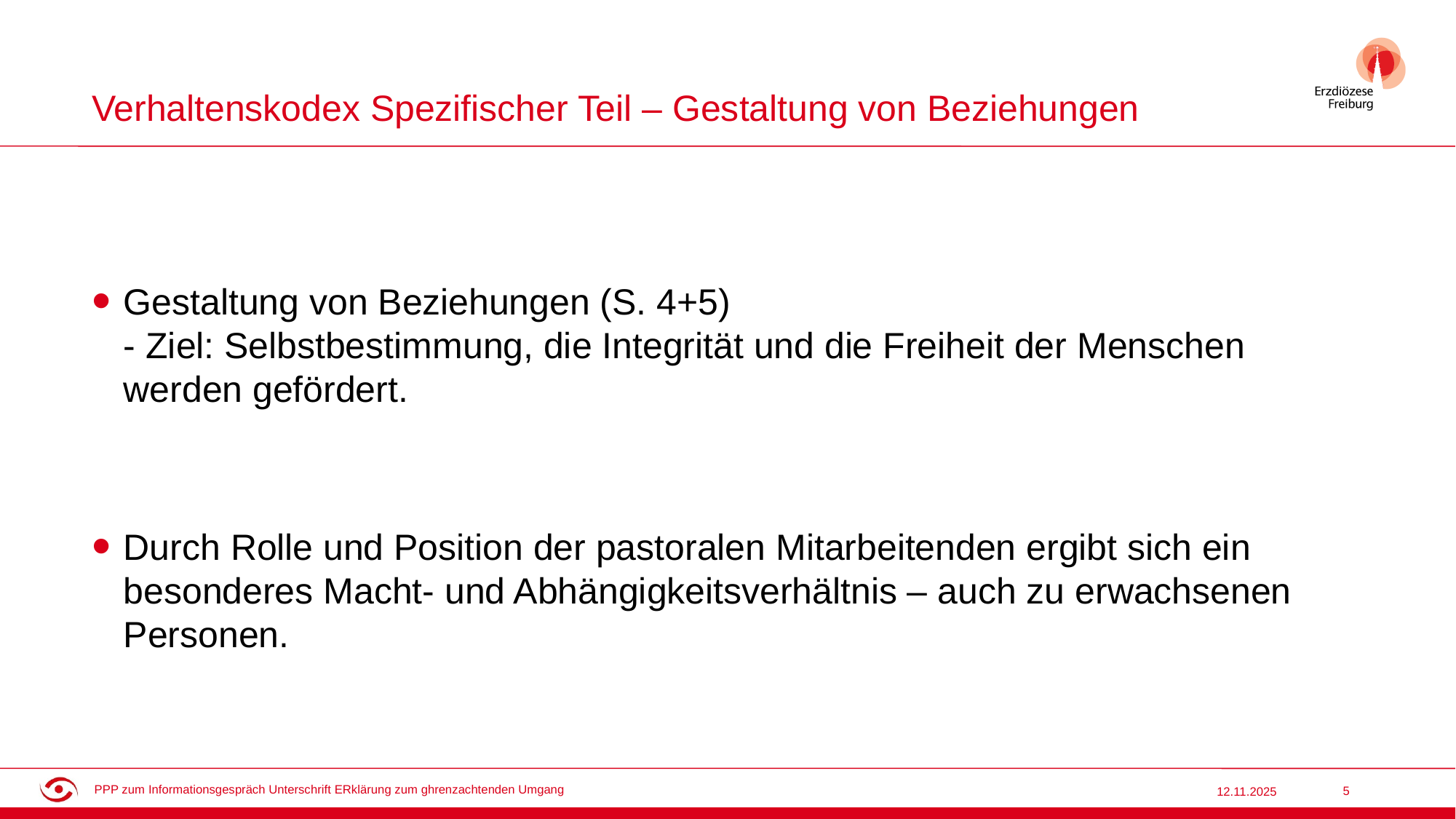

# Verhaltenskodex Spezifischer Teil – Gestaltung von Beziehungen

Gestaltung von Beziehungen (S. 4+5)
- Ziel: Selbstbestimmung, die Integrität und die Freiheit der Menschen werden gefördert.

Durch Rolle und Position der pastoralen Mitarbeitenden ergibt sich ein besonderes Macht- und Abhängigkeitsverhältnis – auch zu erwachsenen Personen.
PPP zum Informationsgespräch Unterschrift ERklärung zum ghrenzachtenden Umgang
12.11.2025